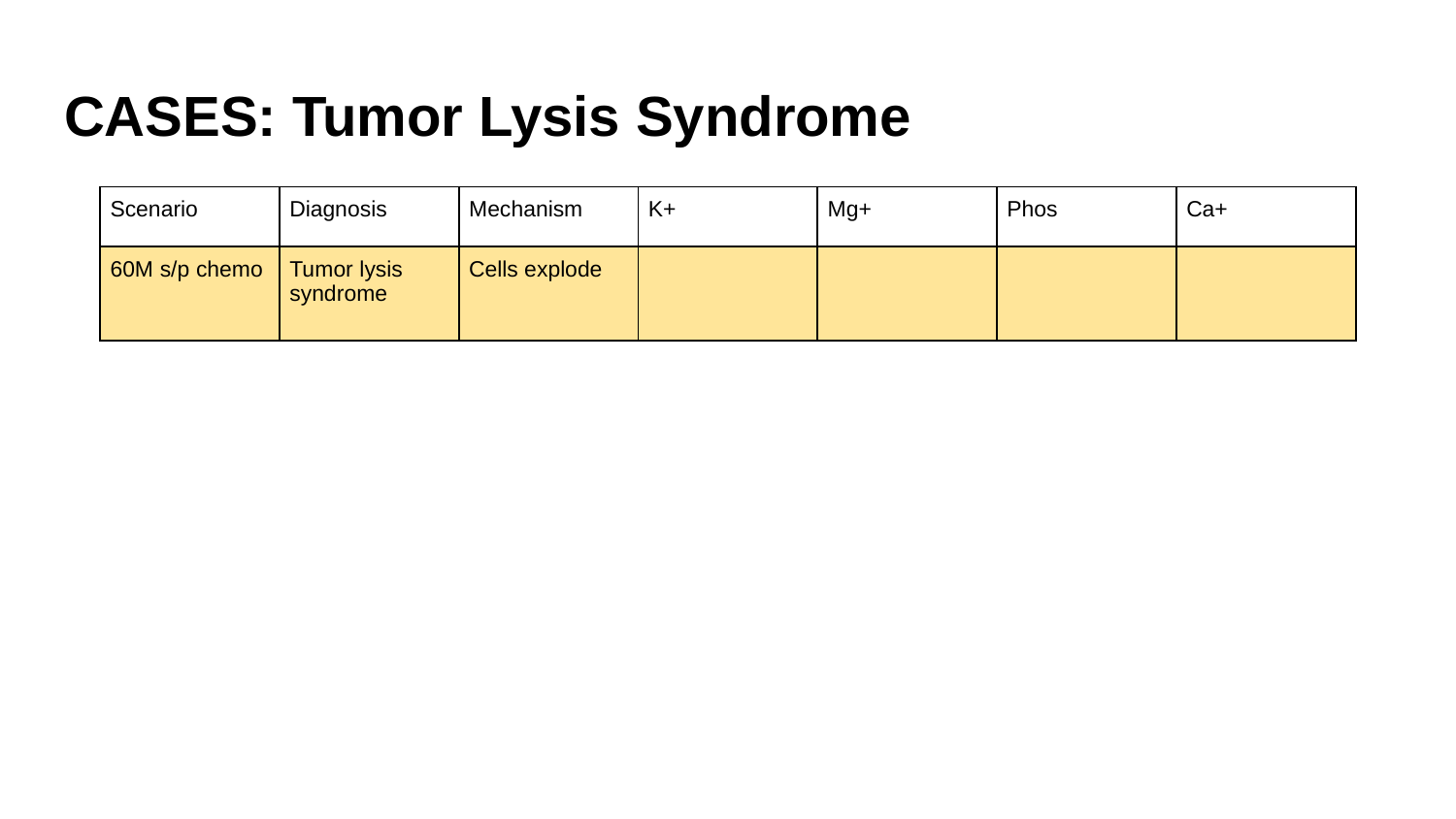

# CASES: Tumor Lysis Syndrome
| Scenario | Diagnosis | Mechanism | K+ | Mg+ | Phos | Ca+ |
| --- | --- | --- | --- | --- | --- | --- |
| 60M s/p chemo | Tumor lysis syndrome | Cells explode |  |  |  |  |